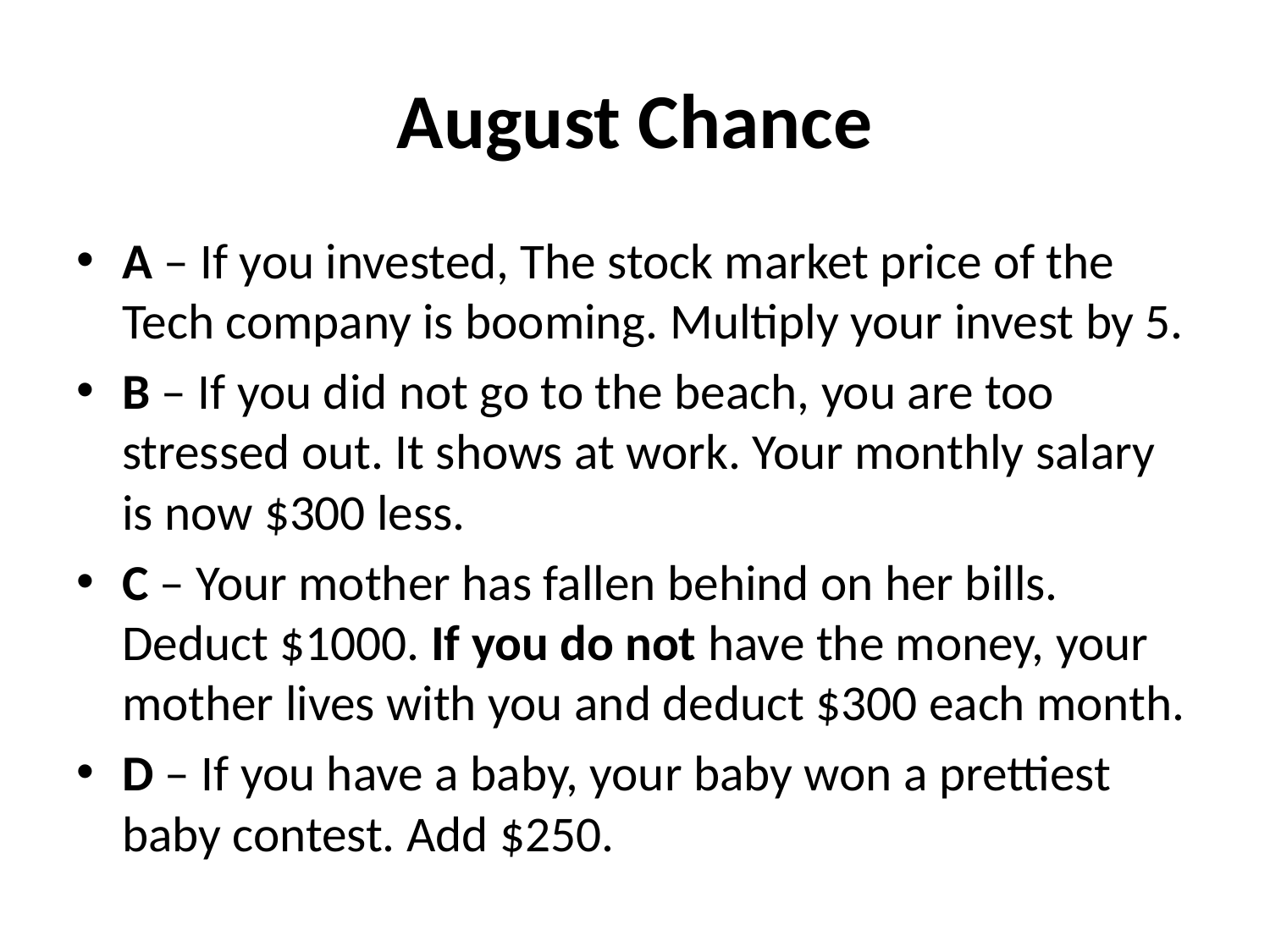

# August Chance
A – If you invested, The stock market price of the Tech company is booming. Multiply your invest by 5.
B – If you did not go to the beach, you are too stressed out. It shows at work. Your monthly salary is now $300 less.
C – Your mother has fallen behind on her bills. Deduct $1000. If you do not have the money, your mother lives with you and deduct $300 each month.
D – If you have a baby, your baby won a prettiest baby contest. Add $250.